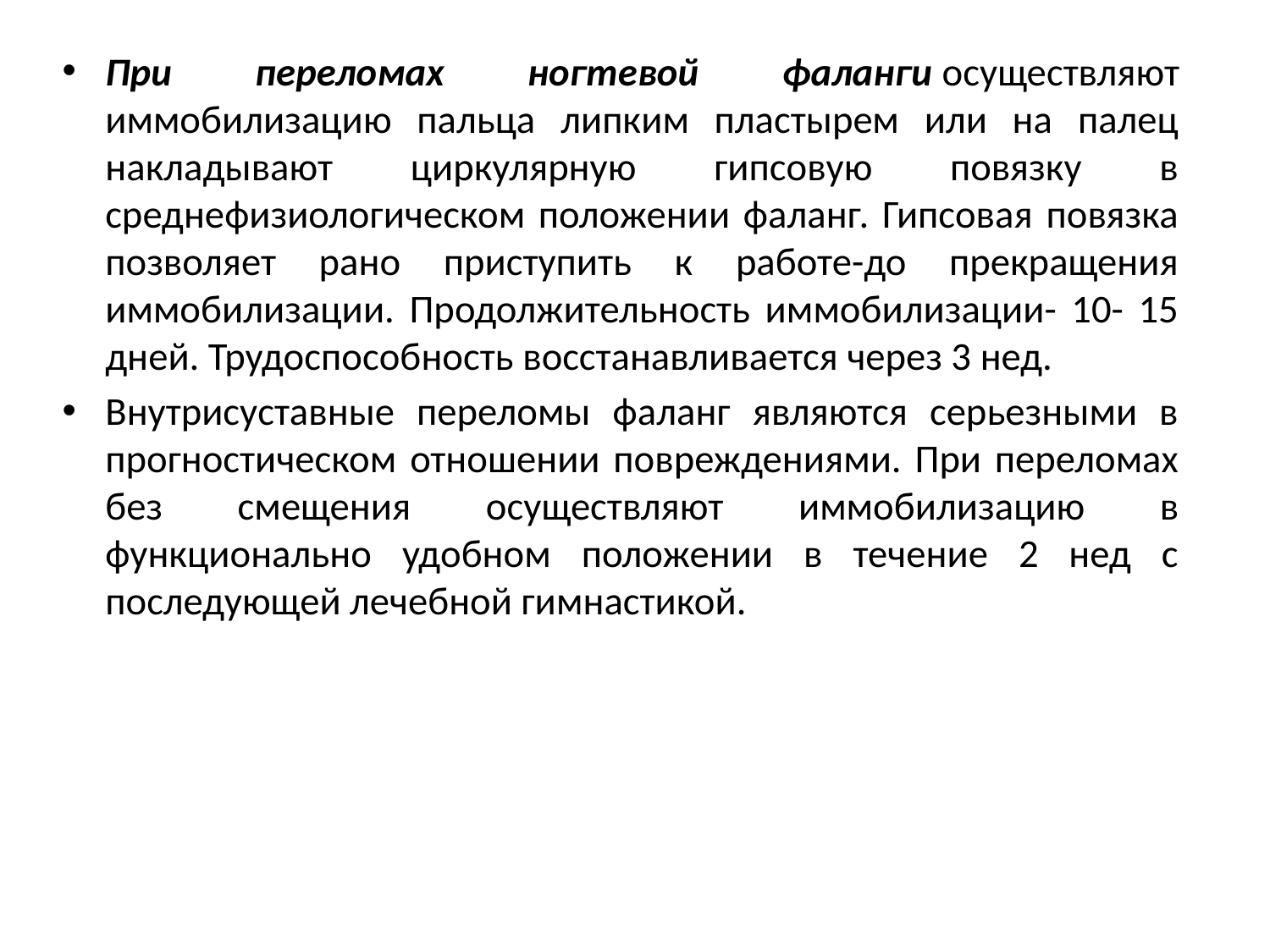

При переломах ногтевой фаланги осуществляют иммобилизацию пальца липким пластырем или на палец накладывают циркулярную гипсовую повязку в среднефизиологическом положении фаланг. Гипсовая повязка позволяет рано приступить к работе-до прекращения иммобилизации. Продолжительность иммобилизации- 10- 15 дней. Трудоспособность восстанавливается через 3 нед.
Внутрисуставные переломы фаланг являются серьезными в прогностическом отношении повреждениями. При переломах без смещения осуществляют иммобилизацию в функционально удобном положении в течение 2 нед с последующей лечебной гимнастикой.